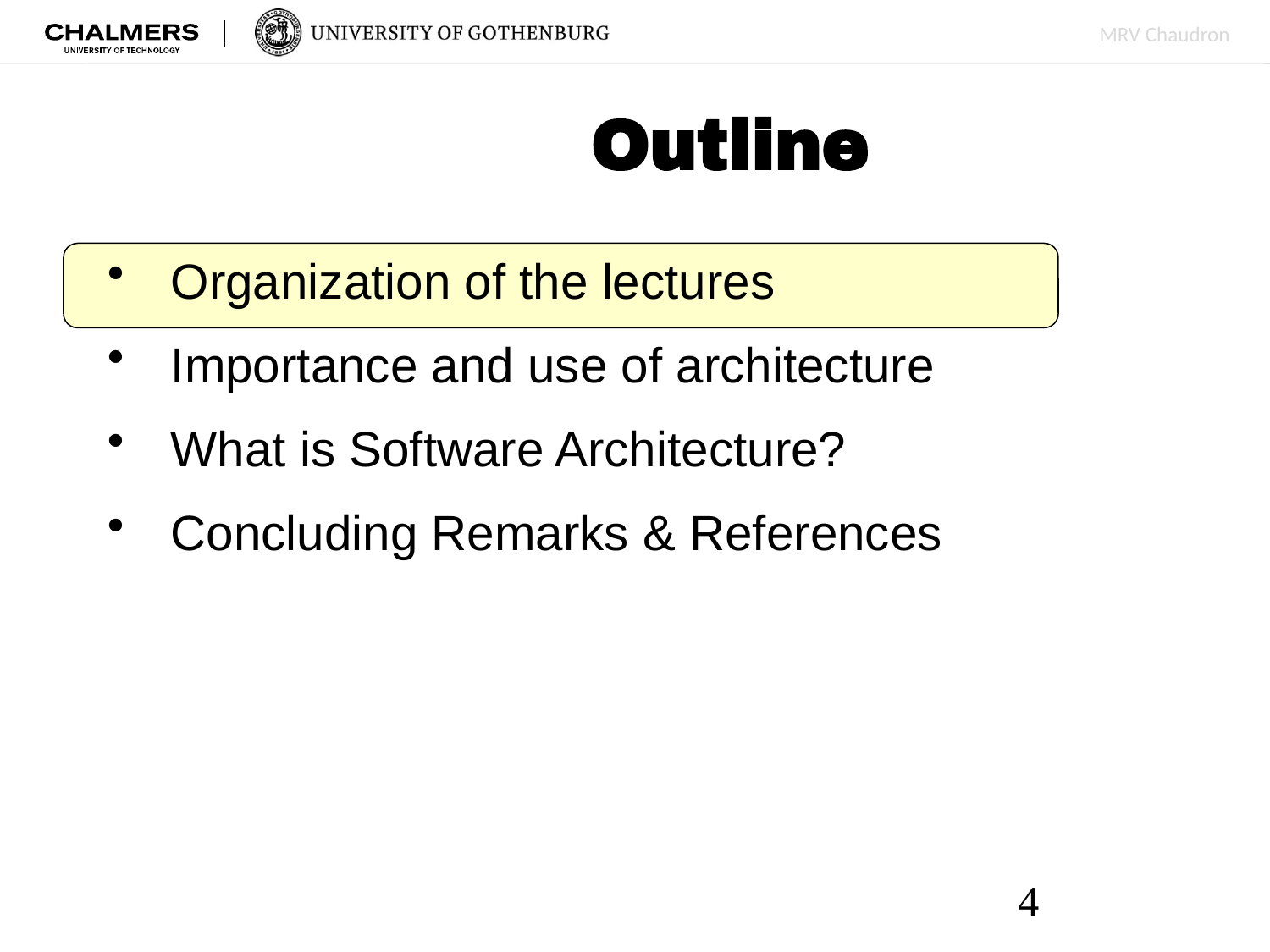

Outline

Organization of the lectures
Importance and use of architecture
What is Software Architecture?
Concluding Remarks & References
4